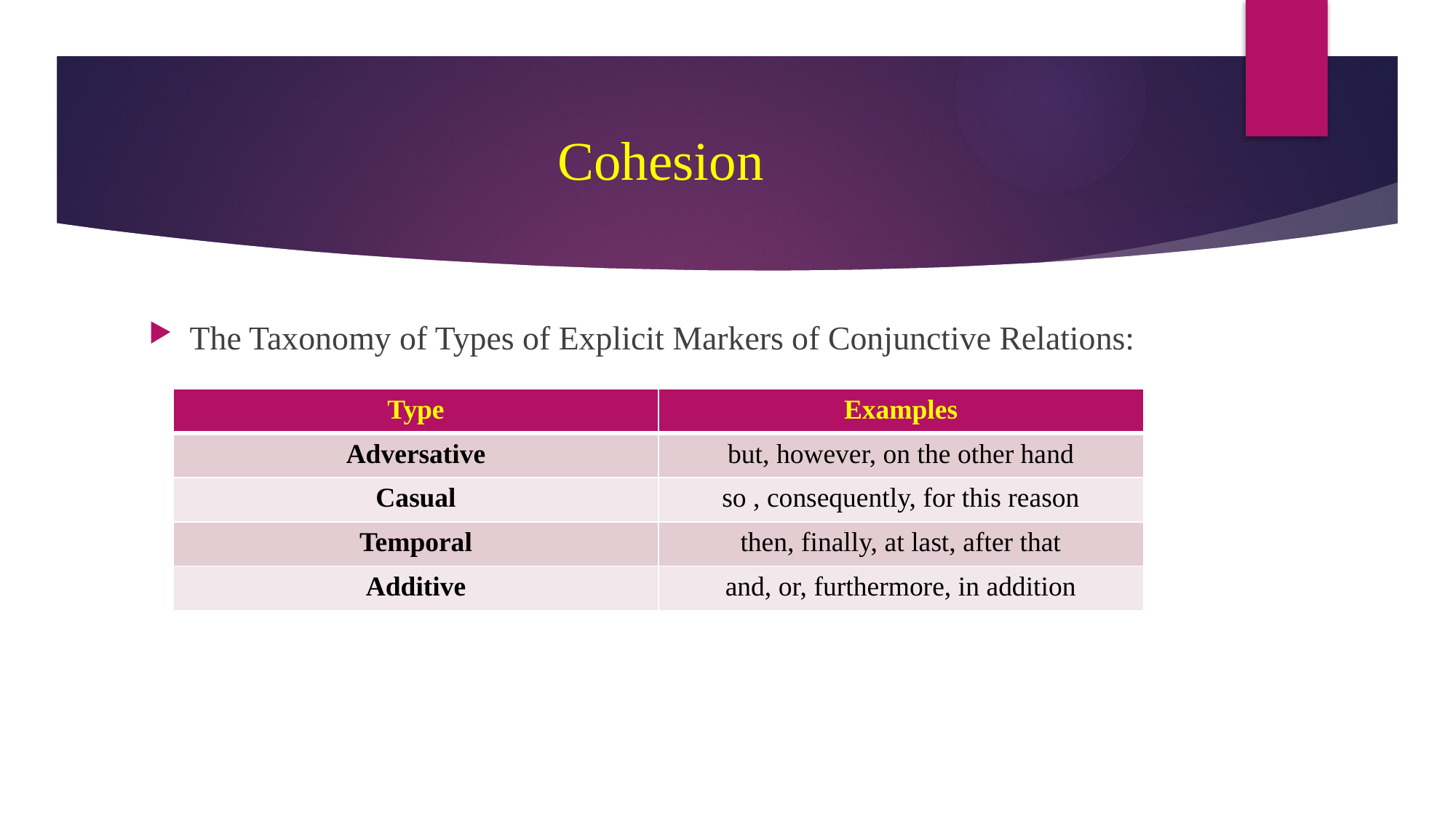

# Cohesion
The Taxonomy of Types of Explicit Markers of Conjunctive Relations:
| Type | Examples |
| --- | --- |
| Adversative | but, however, on the other hand |
| Casual | so , consequently, for this reason |
| Temporal | then, finally, at last, after that |
| Additive | and, or, furthermore, in addition |